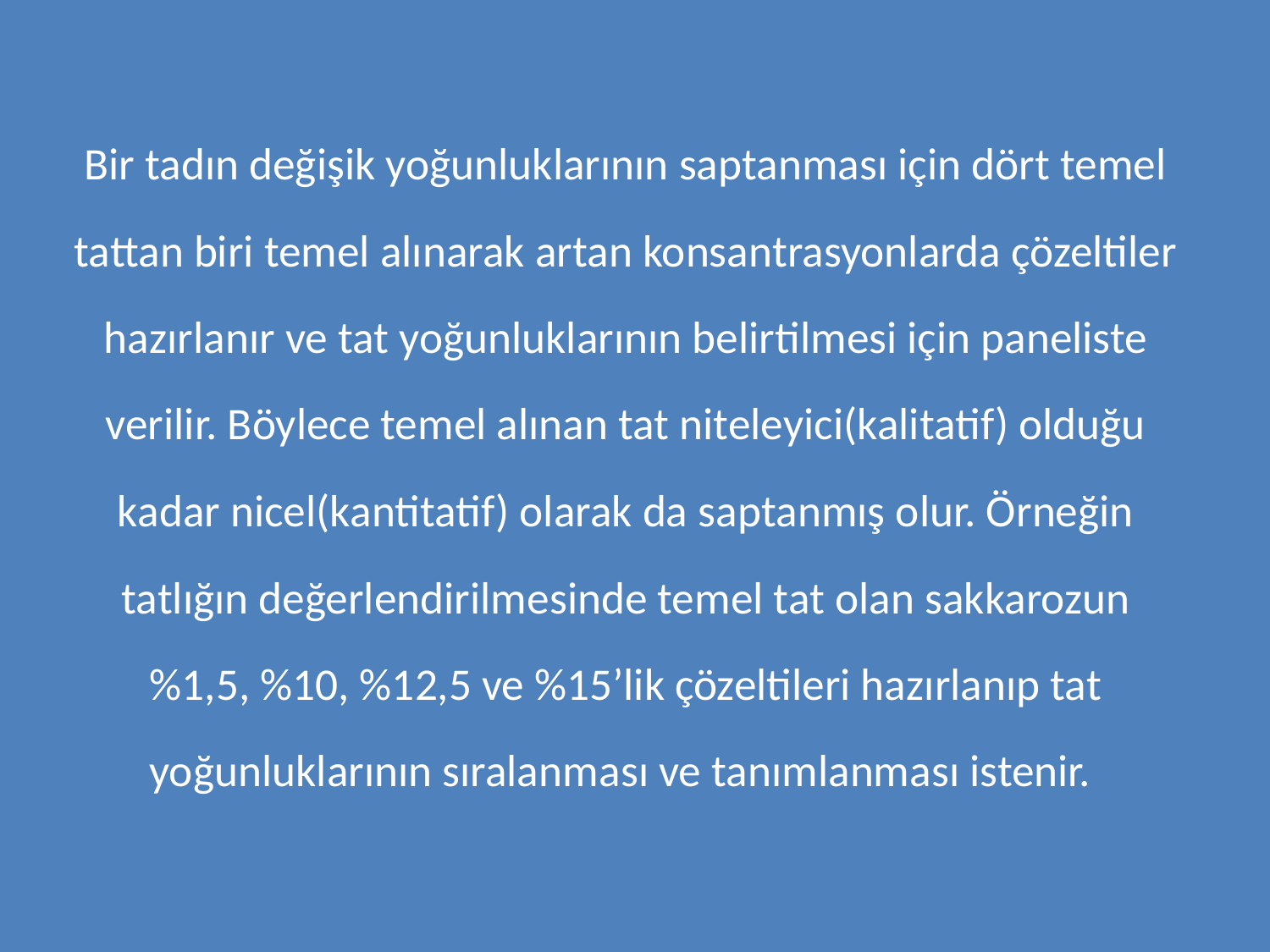

Bir tadın değişik yoğunluklarının saptanması için dört temel tattan biri temel alınarak artan konsantrasyonlarda çözeltiler hazırlanır ve tat yoğunluklarının belirtilmesi için paneliste verilir. Böylece temel alınan tat niteleyici(kalitatif) olduğu kadar nicel(kantitatif) olarak da saptanmış olur. Örneğin tatlığın değerlendirilmesinde temel tat olan sakkarozun %1,5, %10, %12,5 ve %15’lik çözeltileri hazırlanıp tat yoğunluklarının sıralanması ve tanımlanması istenir.